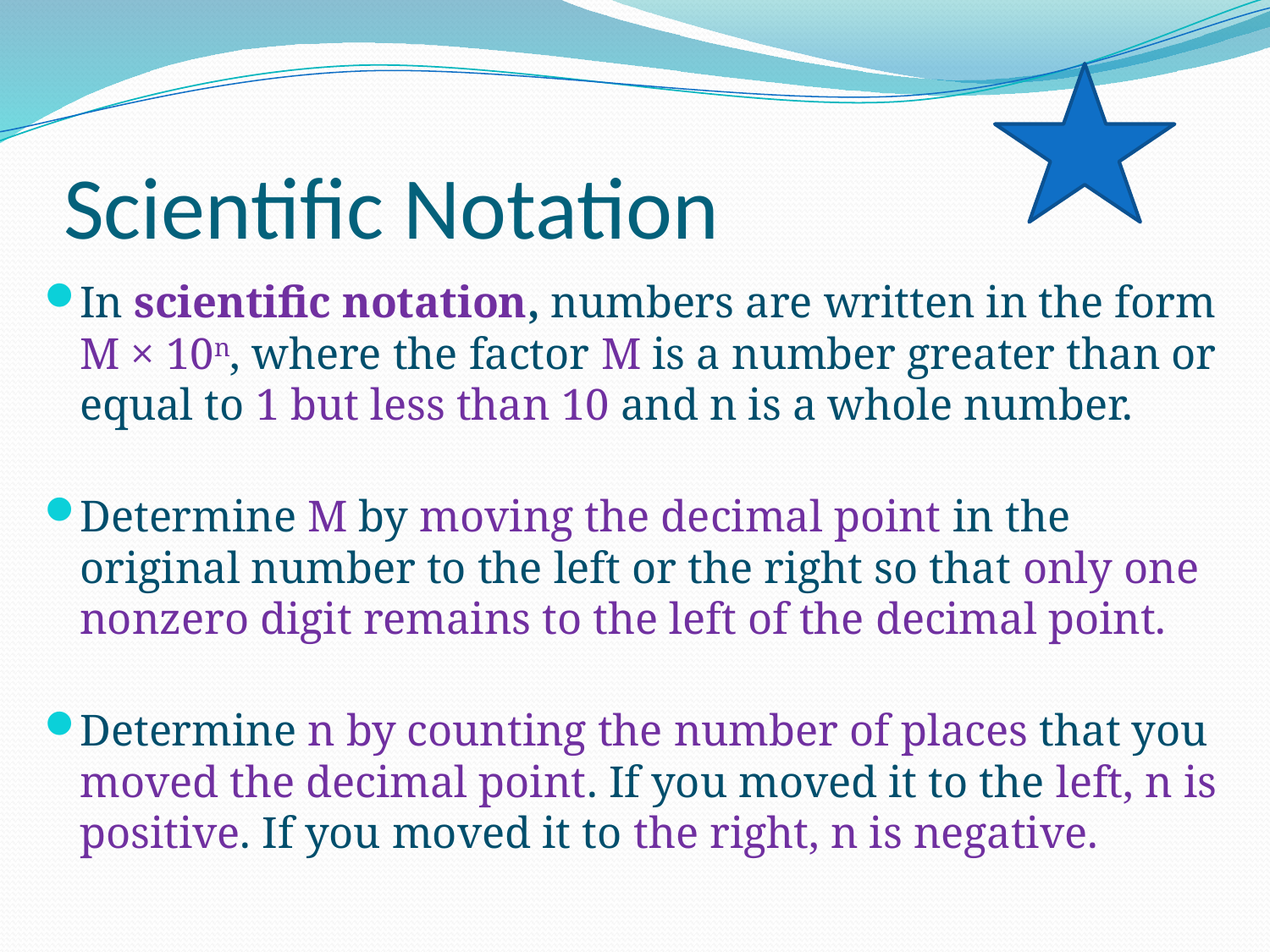

# Scientific Notation
In scientific notation, numbers are written in the form M × 10n, where the factor M is a number greater than or equal to 1 but less than 10 and n is a whole number.
Determine M by moving the decimal point in the original number to the left or the right so that only one nonzero digit remains to the left of the decimal point.
Determine n by counting the number of places that you moved the decimal point. If you moved it to the left, n is positive. If you moved it to the right, n is negative.